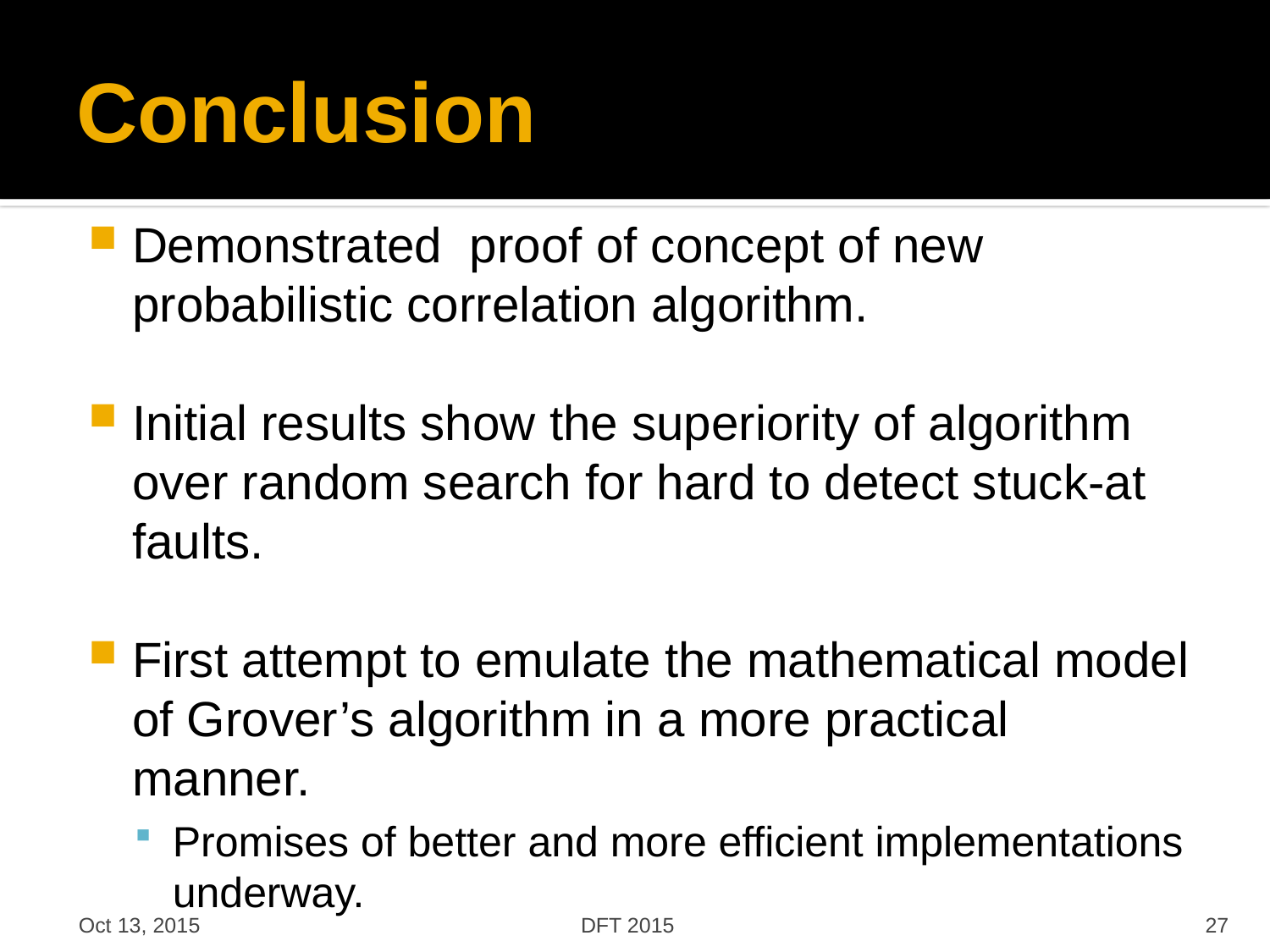

# Conclusion
Demonstrated  proof of concept of new probabilistic correlation algorithm.

Initial results show the superiority of algorithm over random search for hard to detect stuck-at faults.

First attempt to emulate the mathematical model of Grover’s algorithm in a more practical manner.
Promises of better and more efficient implementations underway.
Oct 13, 2015
DFT 2015
27